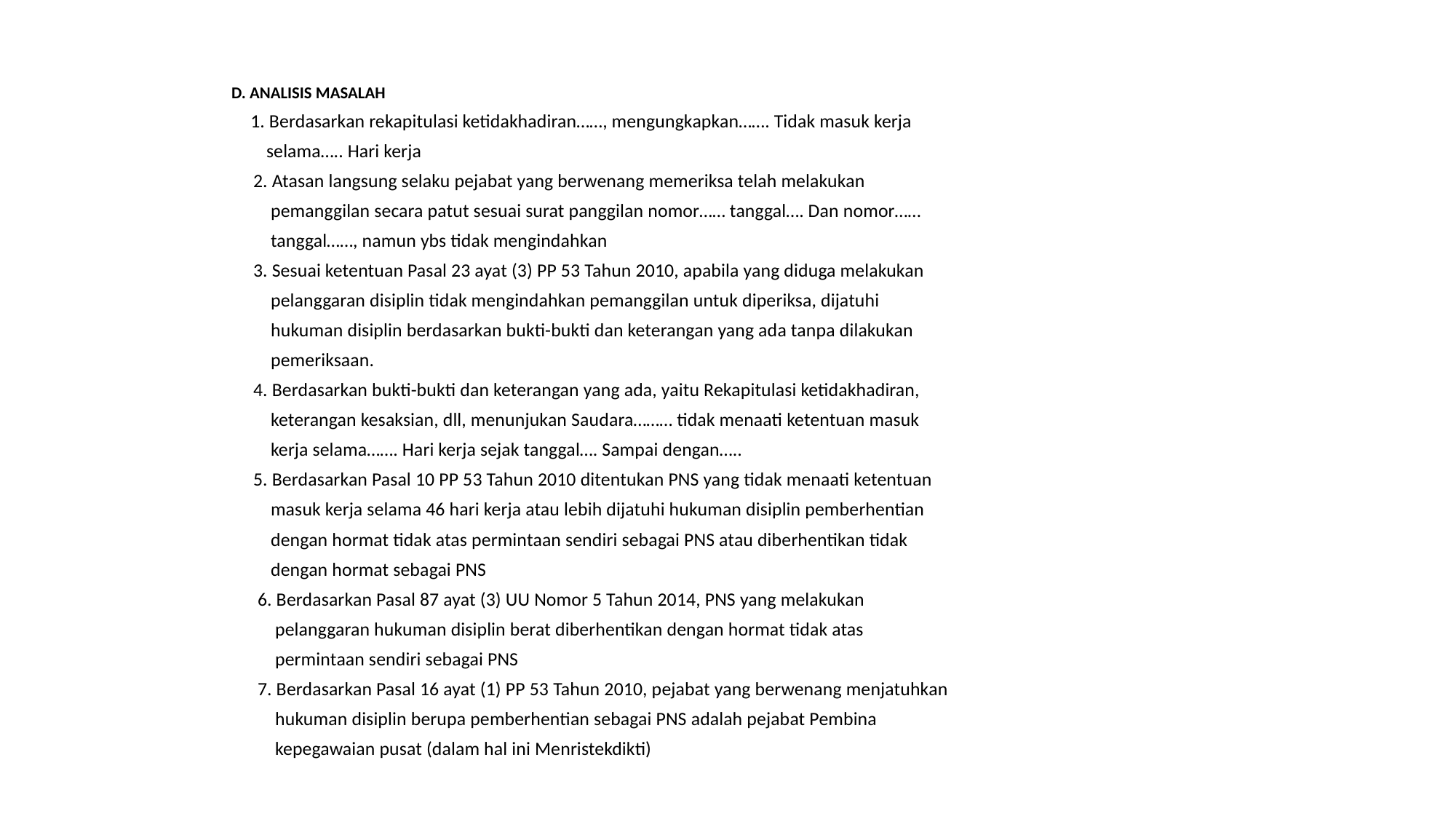

D. ANALISIS MASALAH
     1. Berdasarkan rekapitulasi ketidakhadiran……, mengungkapkan……. Tidak masuk kerja
        selama….. Hari kerja
     2. Atasan langsung selaku pejabat yang berwenang memeriksa telah melakukan
         pemanggilan secara patut sesuai surat panggilan nomor…… tanggal…. Dan nomor……
         tanggal……, namun ybs tidak mengindahkan
     3. Sesuai ketentuan Pasal 23 ayat (3) PP 53 Tahun 2010, apabila yang diduga melakukan
         pelanggaran disiplin tidak mengindahkan pemanggilan untuk diperiksa, dijatuhi
         hukuman disiplin berdasarkan bukti-bukti dan keterangan yang ada tanpa dilakukan
         pemeriksaan.
     4. Berdasarkan bukti-bukti dan keterangan yang ada, yaitu Rekapitulasi ketidakhadiran,
         keterangan kesaksian, dll, menunjukan Saudara……… tidak menaati ketentuan masuk
         kerja selama……. Hari kerja sejak tanggal…. Sampai dengan…..
     5. Berdasarkan Pasal 10 PP 53 Tahun 2010 ditentukan PNS yang tidak menaati ketentuan
         masuk kerja selama 46 hari kerja atau lebih dijatuhi hukuman disiplin pemberhentian
         dengan hormat tidak atas permintaan sendiri sebagai PNS atau diberhentikan tidak
         dengan hormat sebagai PNS
      6. Berdasarkan Pasal 87 ayat (3) UU Nomor 5 Tahun 2014, PNS yang melakukan
          pelanggaran hukuman disiplin berat diberhentikan dengan hormat tidak atas
          permintaan sendiri sebagai PNS
      7. Berdasarkan Pasal 16 ayat (1) PP 53 Tahun 2010, pejabat yang berwenang menjatuhkan
          hukuman disiplin berupa pemberhentian sebagai PNS adalah pejabat Pembina
          kepegawaian pusat (dalam hal ini Menristekdikti)